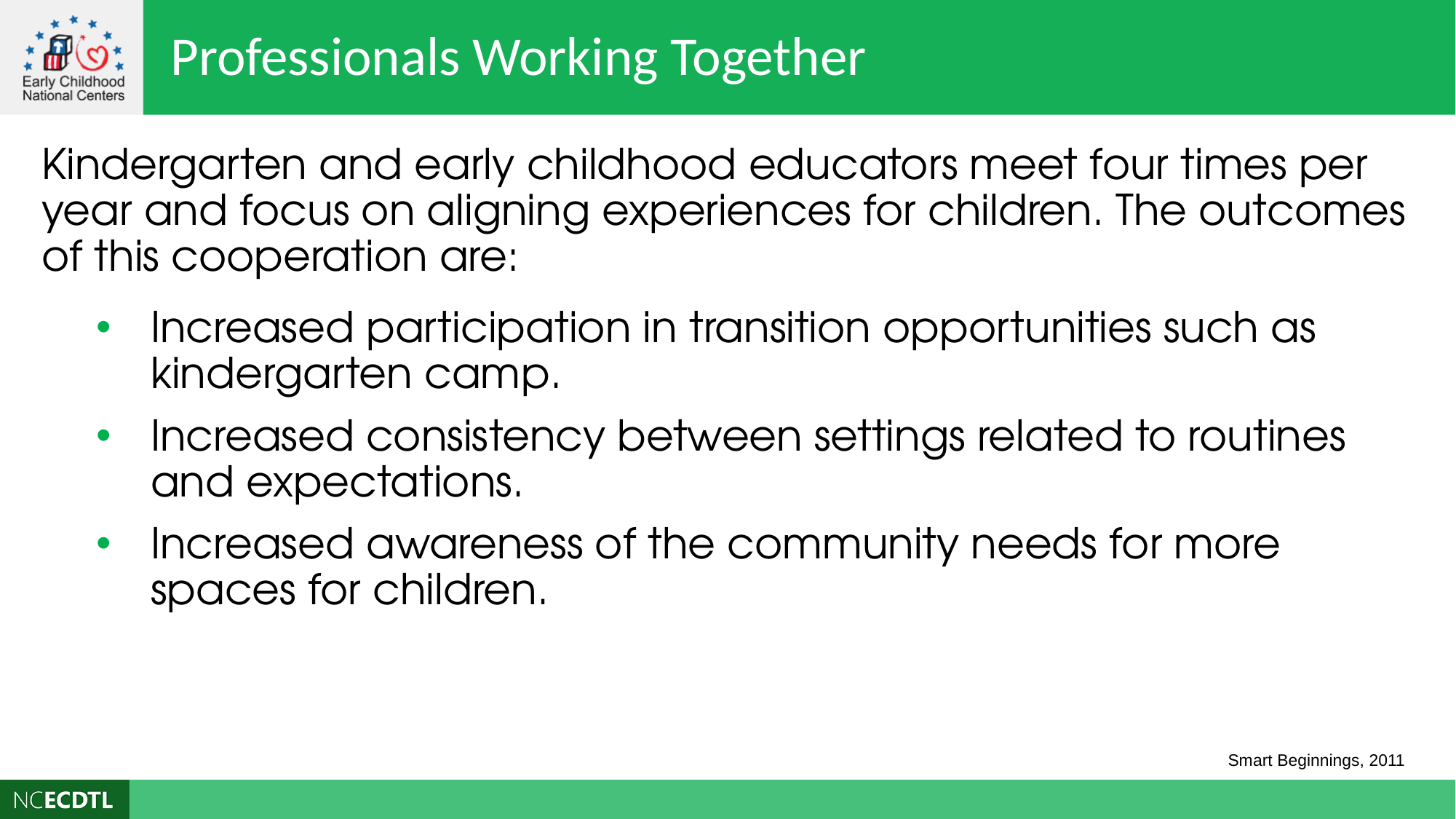

PROFESSIONALS WORKING TOGETHER
Professionals Working Together
Kindergarten and early childhood educators meet four times per year and focus on aligning experiences for children. The outcomes of this cooperation are:
Increased participation in transition opportunities such as kindergarten camp.
Increased consistency between settings related to routines and expectations.
Increased awareness of the community needs for more spaces for children.
Smart Beginnings, 2011